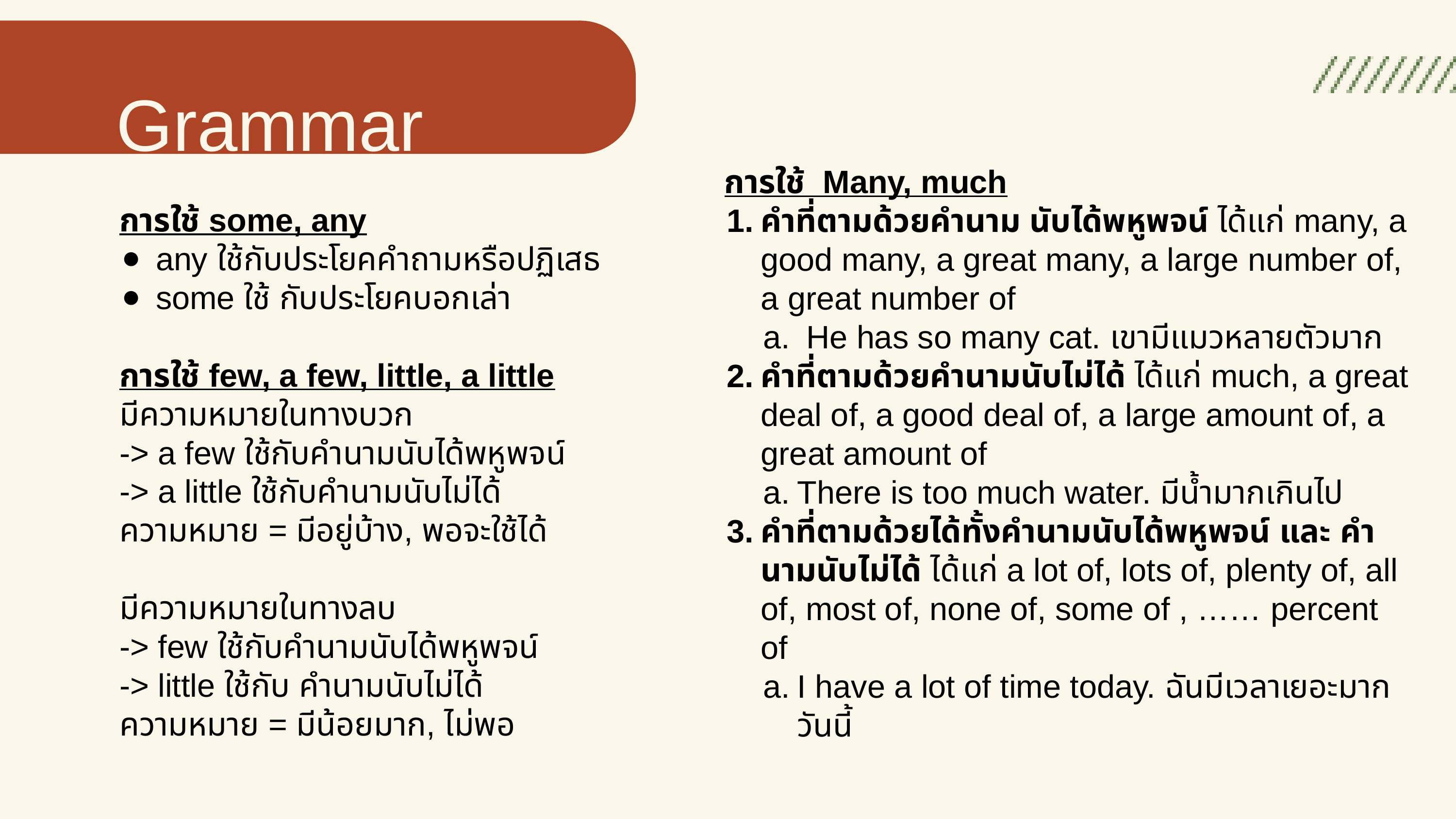

Grammar

การใช้  Many, much
คำที่ตามด้วยคำนาม นับได้พหูพจน์ ได้แก่ many, a good many, a great many, a large number of, a great number of
 He has so many cat. เขามีแมวหลายตัวมาก
คำที่ตามด้วยคำนามนับไม่ได้ ได้แก่ much, a great deal of, a good deal of, a large amount of, a great amount of
There is too much water. มีน้ำมากเกินไป
คำที่ตามด้วยได้ทั้งคำนามนับได้พหูพจน์ และ คำนามนับไม่ได้ ได้แก่ a lot of, lots of, plenty of, all of, most of, none of, some of , …… percent of
I have a lot of time today. ฉันมีเวลาเยอะมากวันนี้

การใช้ some, any
any ใช้กับประโยคคำถามหรือปฏิเสธ
some ใช้ กับประโยคบอกเล่า

การใช้ few, a few, little, a little
มีความหมายในทางบวก
-> a few ใช้กับคำนามนับได้พหูพจน์
-> a little ใช้กับคำนามนับไม่ได้
ความหมาย = มีอยู่บ้าง, พอจะใช้ได้

มีความหมายในทางลบ
-> few ใช้กับคำนามนับได้พหูพจน์
-> little ใช้กับ คำนามนับไม่ได้
ความหมาย = มีน้อยมาก, ไม่พอ